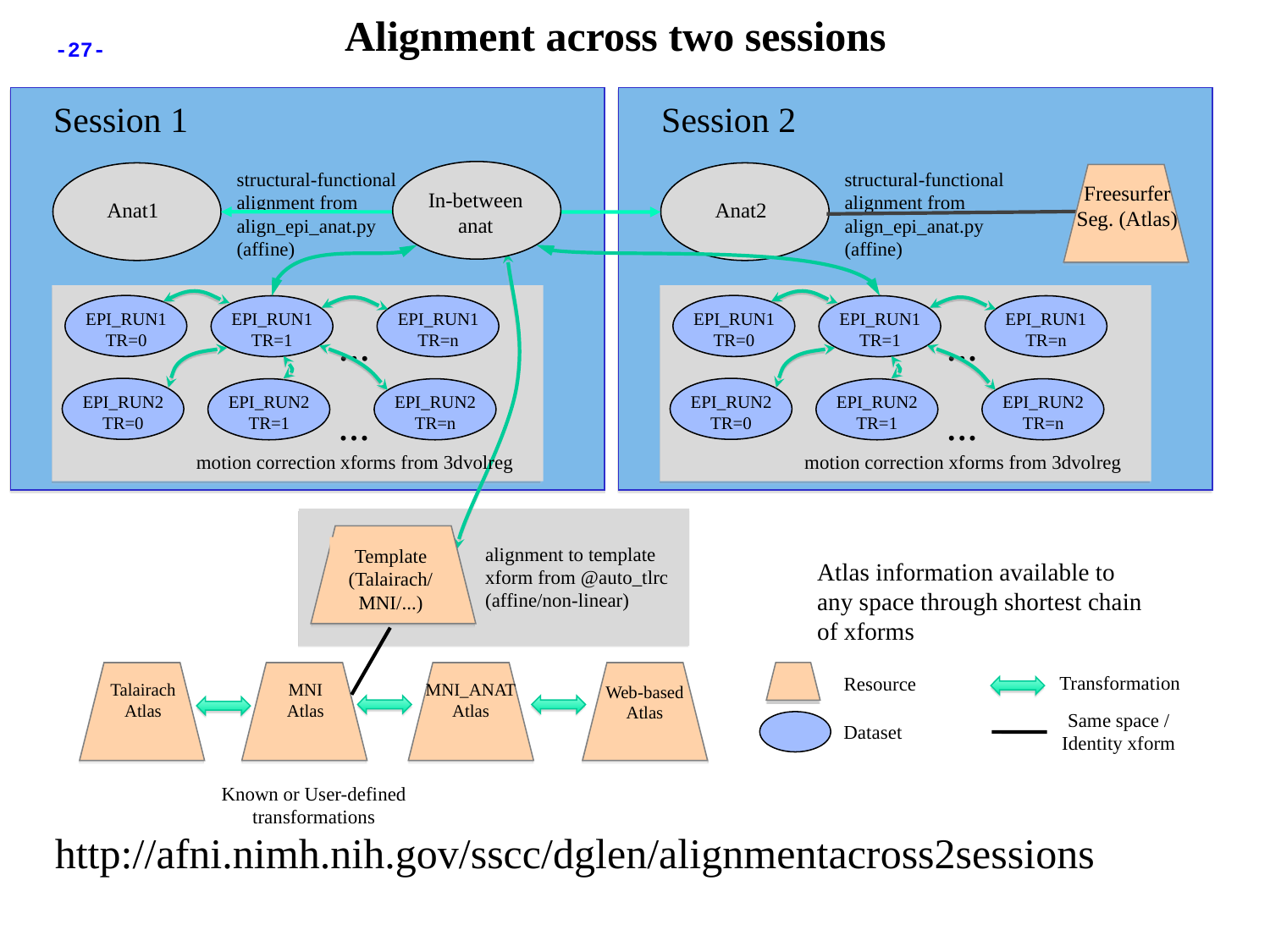

Alignment across two sessions

Session 1
Session 2
structural-functional alignment from align_epi_anat.py
(affine)
structural-functional alignment from align_epi_anat.py
(affine)

Freesurfer
Seg. (Atlas)
In-between anat
Anat1
Anat2

EPI_RUN1
TR=0
EPI_RUN1
TR=0
EPI_RUN1
TR=1
EPI_RUN1
TR=n
EPI_RUN1
TR=1
EPI_RUN1
TR=n
...
...

EPI_RUN2
TR=0
EPI_RUN2
TR=0
EPI_RUN2
TR=1
EPI_RUN2
TR=n
EPI_RUN2
TR=1
EPI_RUN2
TR=n
...
...
motion correction xforms from 3dvolreg
motion correction xforms from 3dvolreg

alignment to template xform from @auto_tlrc
(affine/non-linear)
Template (Talairach/MNI/...)
Atlas information available to any space through shortest chain of xforms

Transformation
Resource
Talairach
Atlas
MNI
Atlas
MNI_ANAT
Atlas
Web-based
Atlas

Same space / Identity xform

Dataset

Known or User-defined transformations
http://afni.nimh.nih.gov/sscc/dglen/alignmentacross2sessions